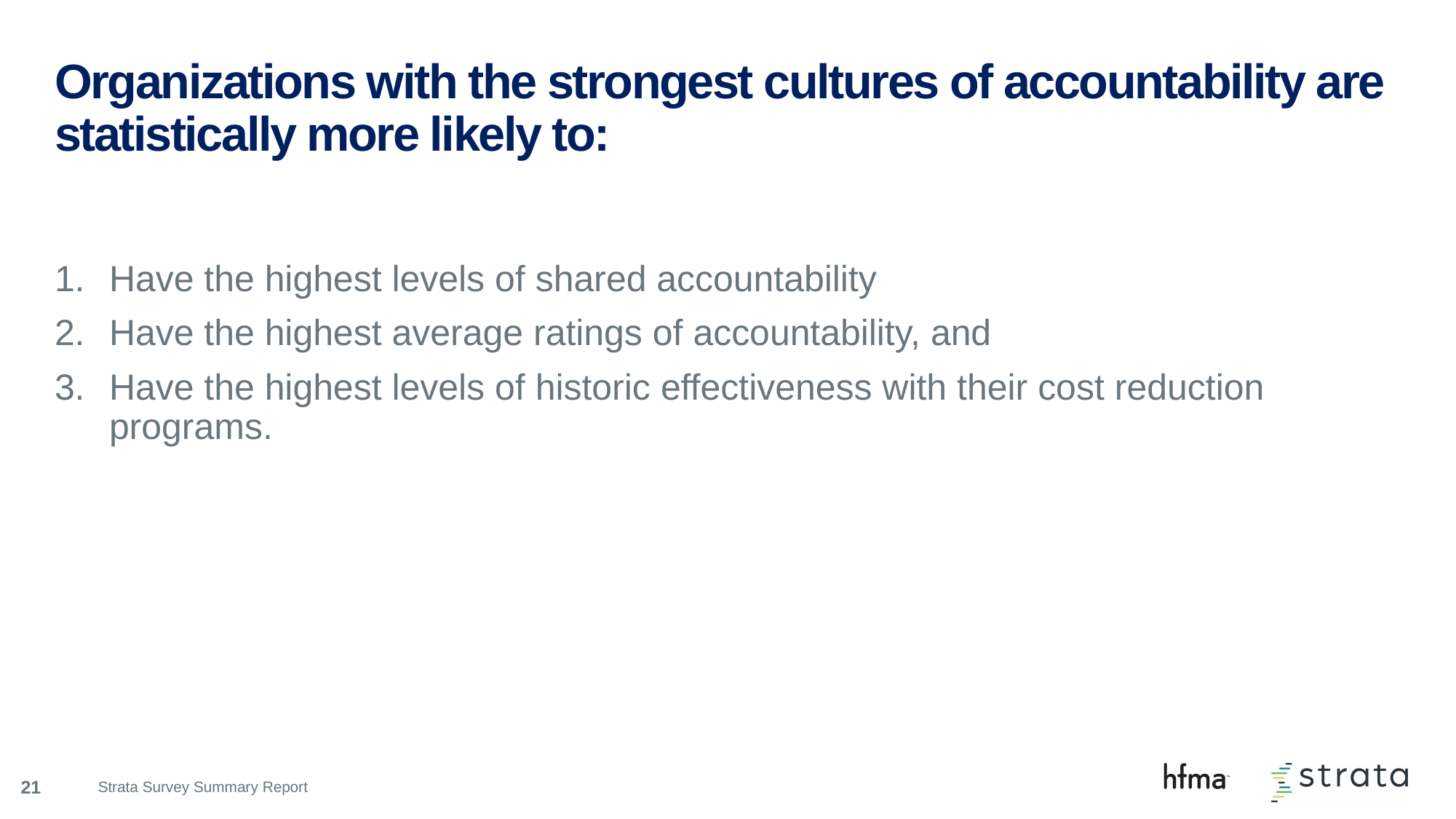

# Organizations with the strongest cultures of accountability are statistically more likely to:
Have the highest levels of shared accountability
Have the highest average ratings of accountability, and
Have the highest levels of historic effectiveness with their cost reduction programs.